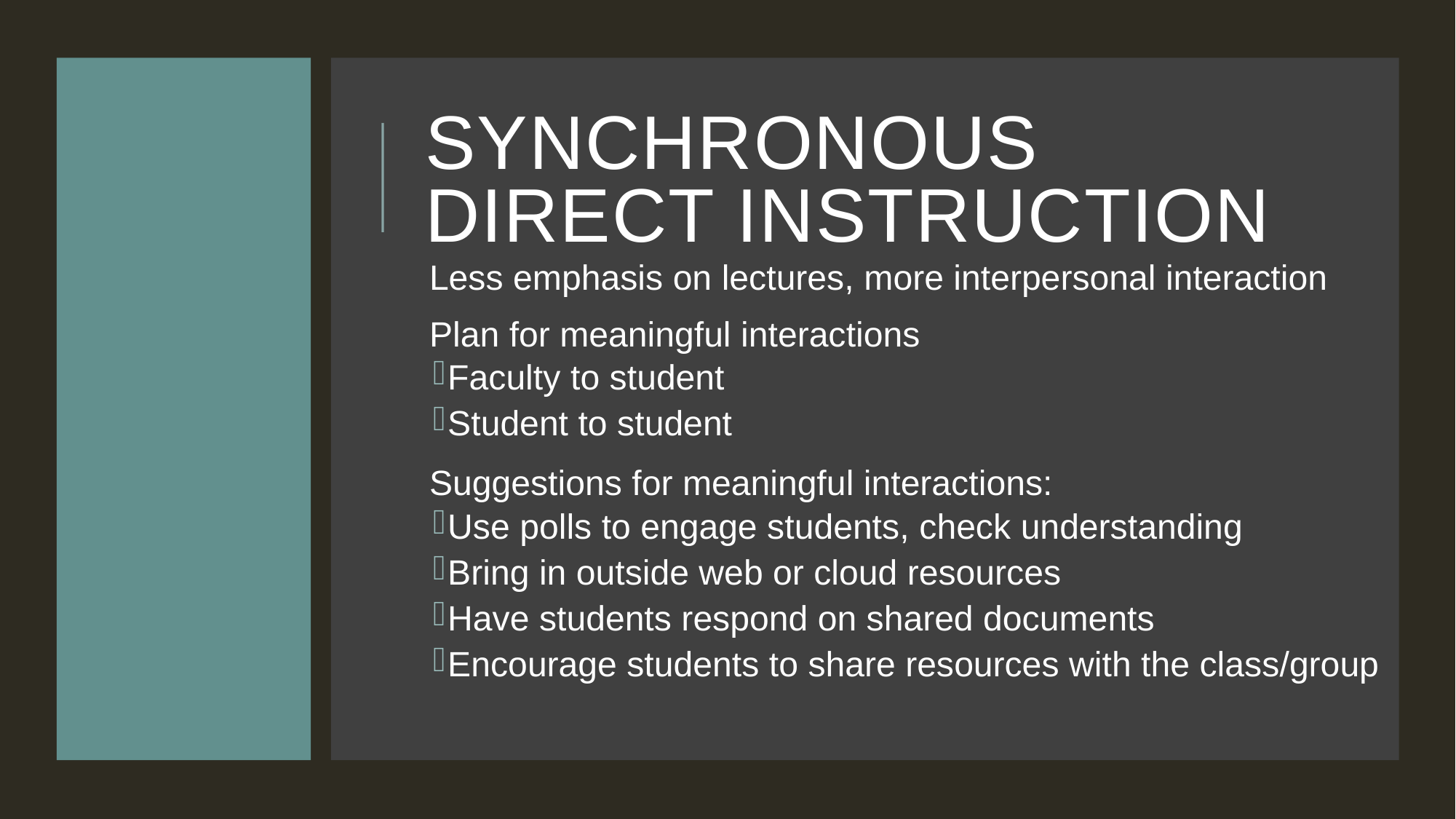

# Synchronous Direct Instruction
Less emphasis on lectures, more interpersonal interaction
Plan for meaningful interactions
Faculty to student
Student to student
Suggestions for meaningful interactions:
Use polls to engage students, check understanding
Bring in outside web or cloud resources
Have students respond on shared documents
Encourage students to share resources with the class/group